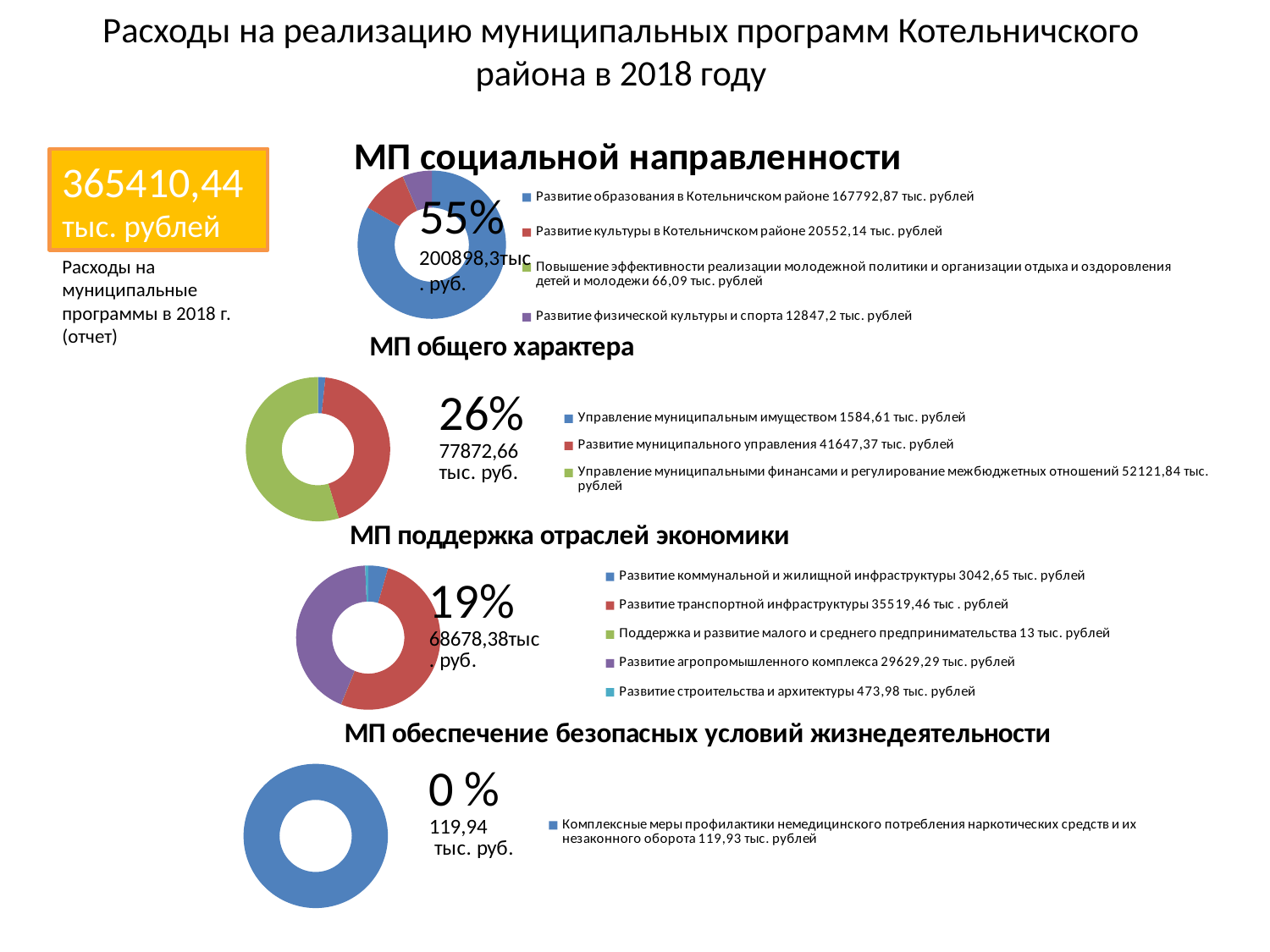

# Расходы на реализацию муниципальных программ Котельничского района в 2018 году

### Chart:

| Category | МП социальной направленности |
|---|---|
| Развитие образования в Котельничском районе 167792,87 тыс. рублей | 167792.87 |
| Развитие культуры в Котельничском районе 20552,14 тыс. рублей | 20552.14 |
| Повышение эффективности реализации молодежной политики и организации отдыха и оздоровления детей и молодежи 66,09 тыс. рублей | 66.09 |
| Развитие физической культуры и спорта 12847,2 тыс. рублей | 12847.2 |
365410,44тыс. рублей
55%
200898,3тыс. руб.
Расходы на муниципальные программы в 2018 г. (отчет)

### Chart: МП общего характера

| Category | МП социальной направленности |
|---|---|
| Управление муниципальным имуществом 1584,61 тыс. рублей | 1584.61 |
| Развитие муниципального управления 41647,37 тыс. рублей | 41647.37 |
| Управление муниципальными финансами и регулирование межбюджетных отношений 52121,84 тыс. рублей | 52121.84000000001 |

### Chart: МП поддержка отраслей экономики

| Category | МП поддержка отраслей экономики  |
|---|---|
| Развитие коммунальной и жилищной инфраструктуры 3042,65 тыс. рублей | 3042.65 |
| Развитие транспортной инфраструктуры 35519,46 тыс . рублей | 35519.46 |
| Поддержка и развитие малого и среднего предпринимательства 13 тыс. рублей | 13.0 |
| Развитие агропромышленного комплекса 29629,29 тыс. рублей | 29629.29 |
| Развитие строительства и архитектуры 473,98 тыс. рублей | 473.97999999999973 |

### Chart: МП обеспечение безопасных условий жизнедеятельности

| Category | МП социальной направленности |
|---|---|
| Комплексные меры профилактики немедицинского потребления наркотических средств и их незаконного оборота 119,93 тыс. рублей | 119.94000000000007 |